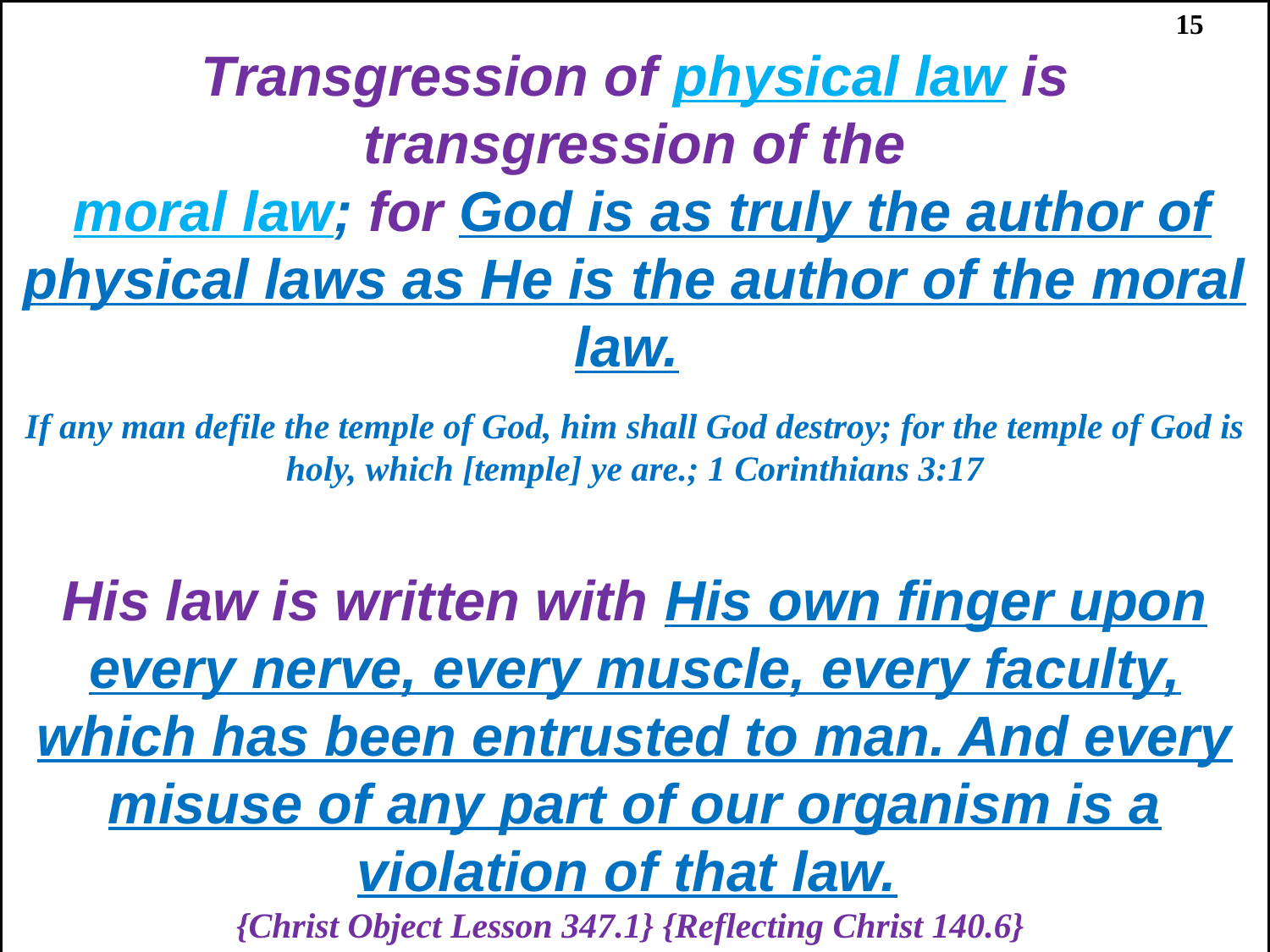

Transgression of physical law is transgression of the
 moral law; for God is as truly the author of physical laws as He is the author of the moral law.

If any man defile the temple of God, him shall God destroy; for the temple of God is holy, which [temple] ye are.; 1 Corinthians 3:17

His law is written with His own finger upon every nerve, every muscle, every faculty, which has been entrusted to man. And every misuse of any part of our organism is a violation of that law.
{Christ Object Lesson 347.1} {Reflecting Christ 140.6}

Meats for the belly, and the belly for meats: but God shall destroy both it and them. Now the body [is] not for fornication, but for the Lord; and the Lord for the body.
1 Corinthians 6:13

15